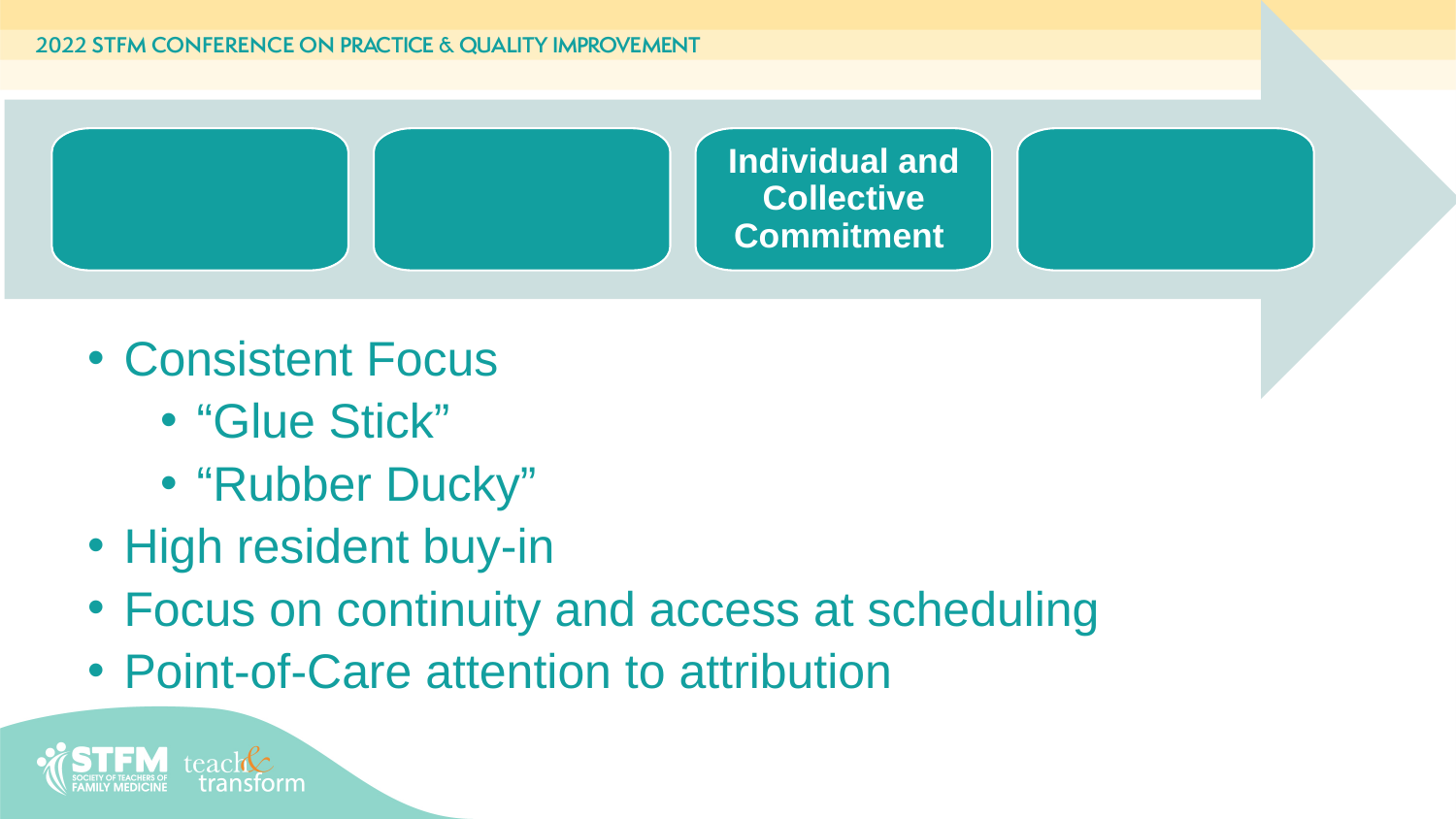

Individual and Collective Commitment

Consistent Focus
“Glue Stick”
“Rubber Ducky”
High resident buy-in
Focus on continuity and access at scheduling
Point-of-Care attention to attribution